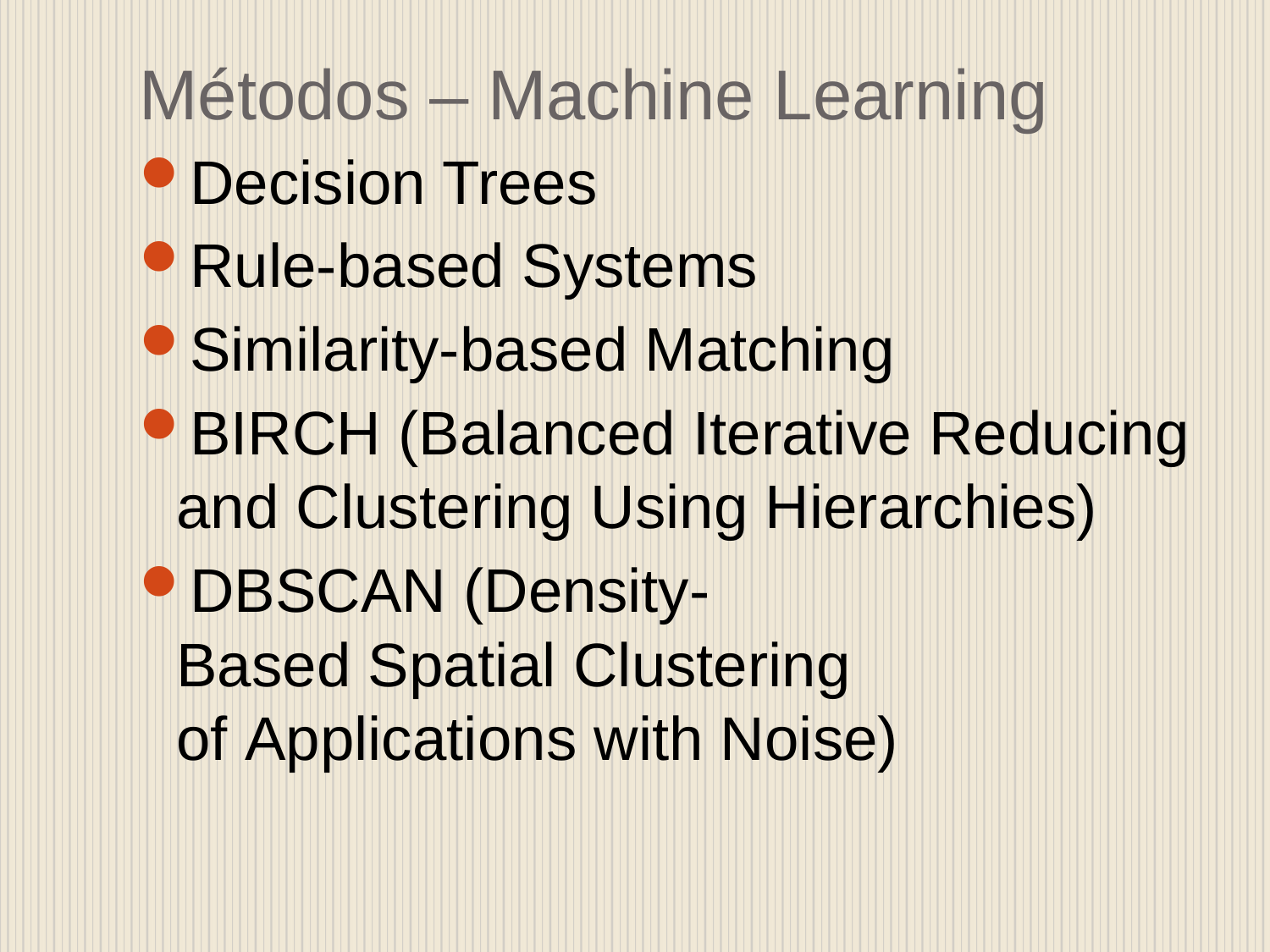

# Métodos – Machine Learning
Decision Trees
Rule-based Systems
Similarity-based Matching
BIRCH (Balanced Iterative Reducing and Clustering Using Hierarchies)
DBSCAN (Density-Based Spatial Clustering of Applications with Noise)